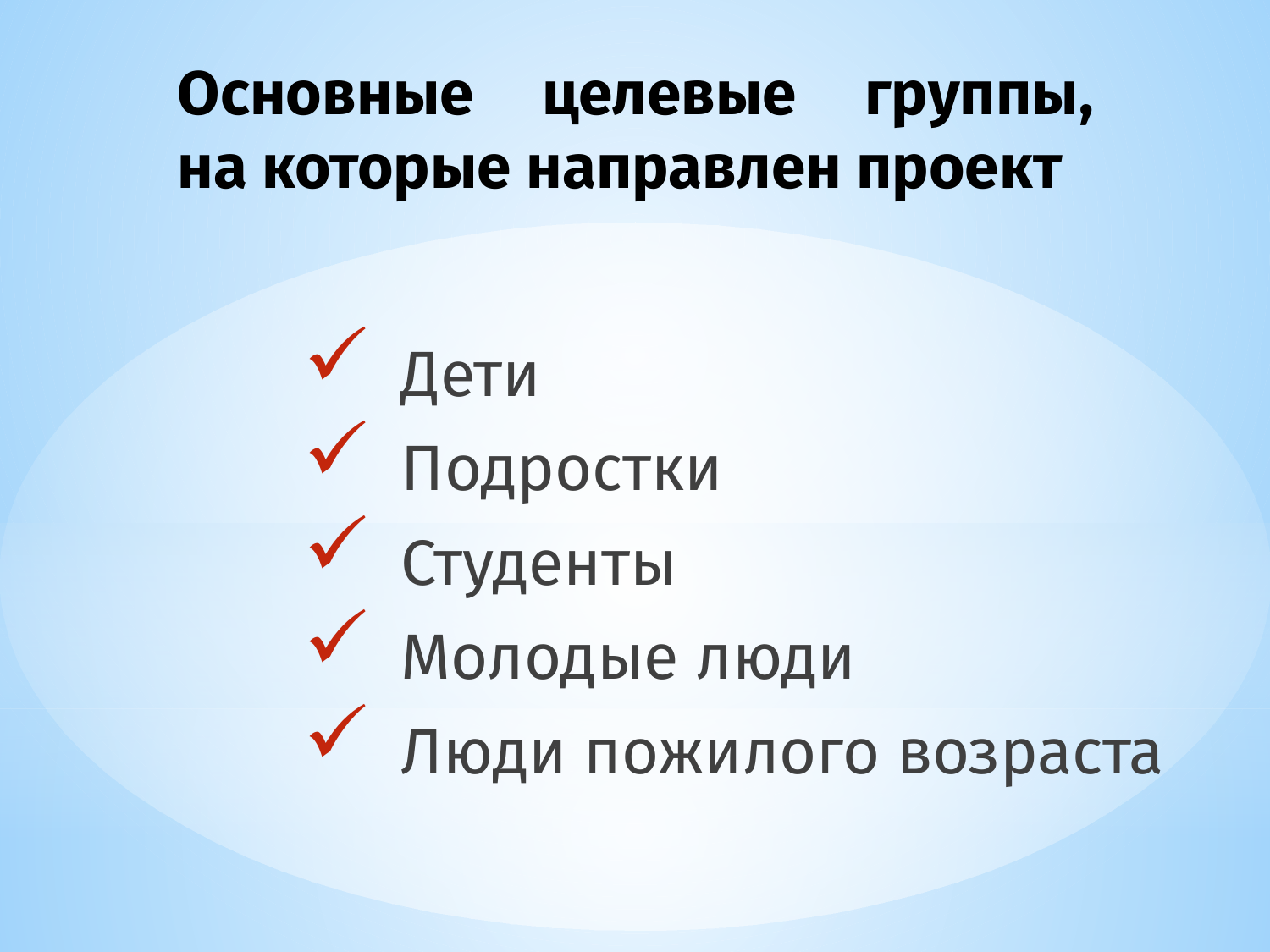

# Основные целевые группы, на которые направлен проект
  Дети
  Подростки
  Студенты
  Молодые люди
  Люди пожилого возраста